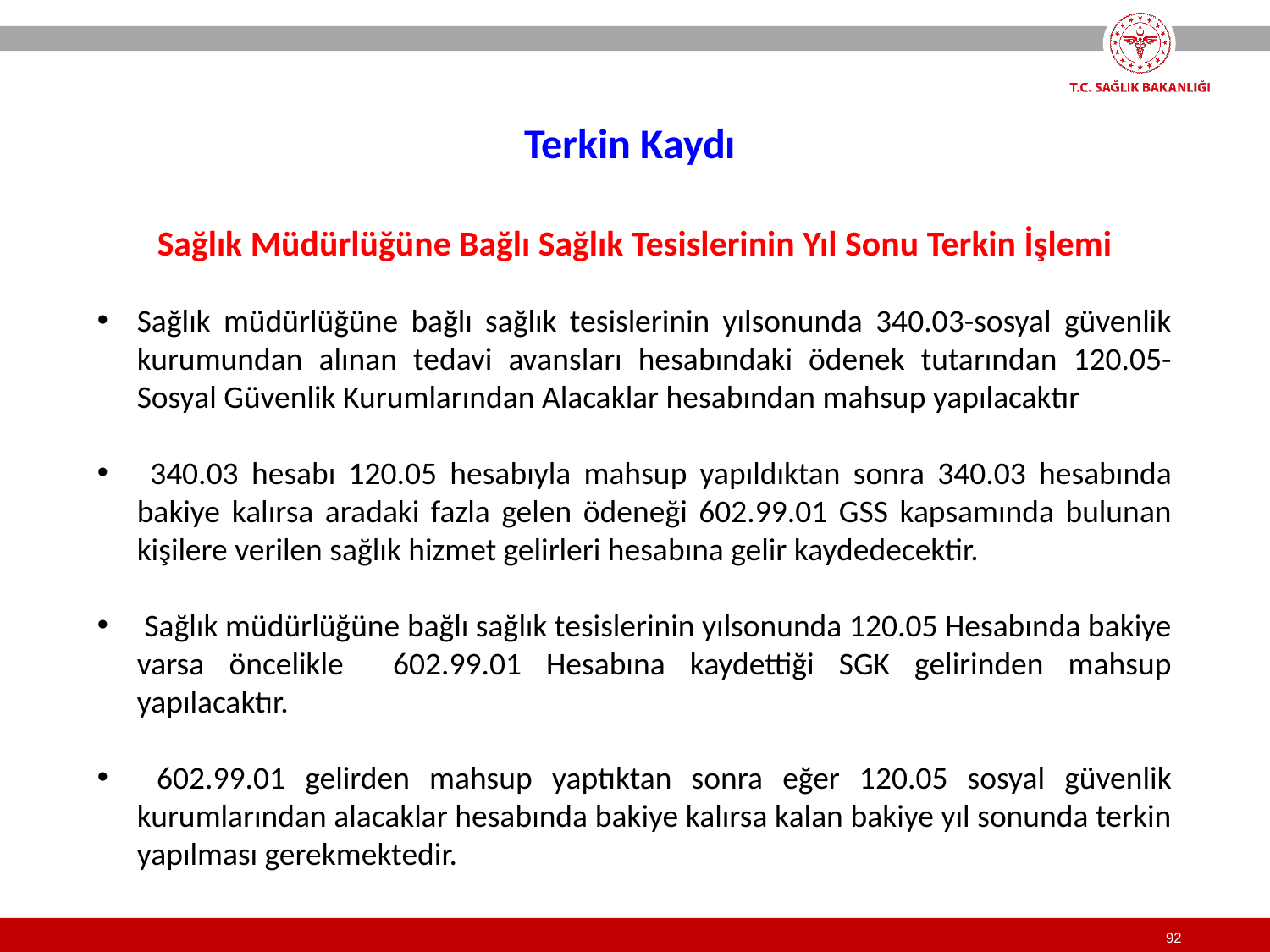

Terkin Kaydı
Sağlık Müdürlüğüne Bağlı Sağlık Tesislerinin Yıl Sonu Terkin İşlemi
Sağlık müdürlüğüne bağlı sağlık tesislerinin yılsonunda 340.03-sosyal güvenlik kurumundan alınan tedavi avansları hesabındaki ödenek tutarından 120.05-Sosyal Güvenlik Kurumlarından Alacaklar hesabından mahsup yapılacaktır

 340.03 hesabı 120.05 hesabıyla mahsup yapıldıktan sonra 340.03 hesabında bakiye kalırsa aradaki fazla gelen ödeneği 602.99.01 GSS kapsamında bulunan kişilere verilen sağlık hizmet gelirleri hesabına gelir kaydedecektir.

 Sağlık müdürlüğüne bağlı sağlık tesislerinin yılsonunda 120.05 Hesabında bakiye varsa öncelikle  602.99.01 Hesabına kaydettiği SGK gelirinden mahsup yapılacaktır.

 602.99.01 gelirden mahsup yaptıktan sonra eğer 120.05 sosyal güvenlik kurumlarından alacaklar hesabında bakiye kalırsa kalan bakiye yıl sonunda terkin yapılması gerekmektedir.